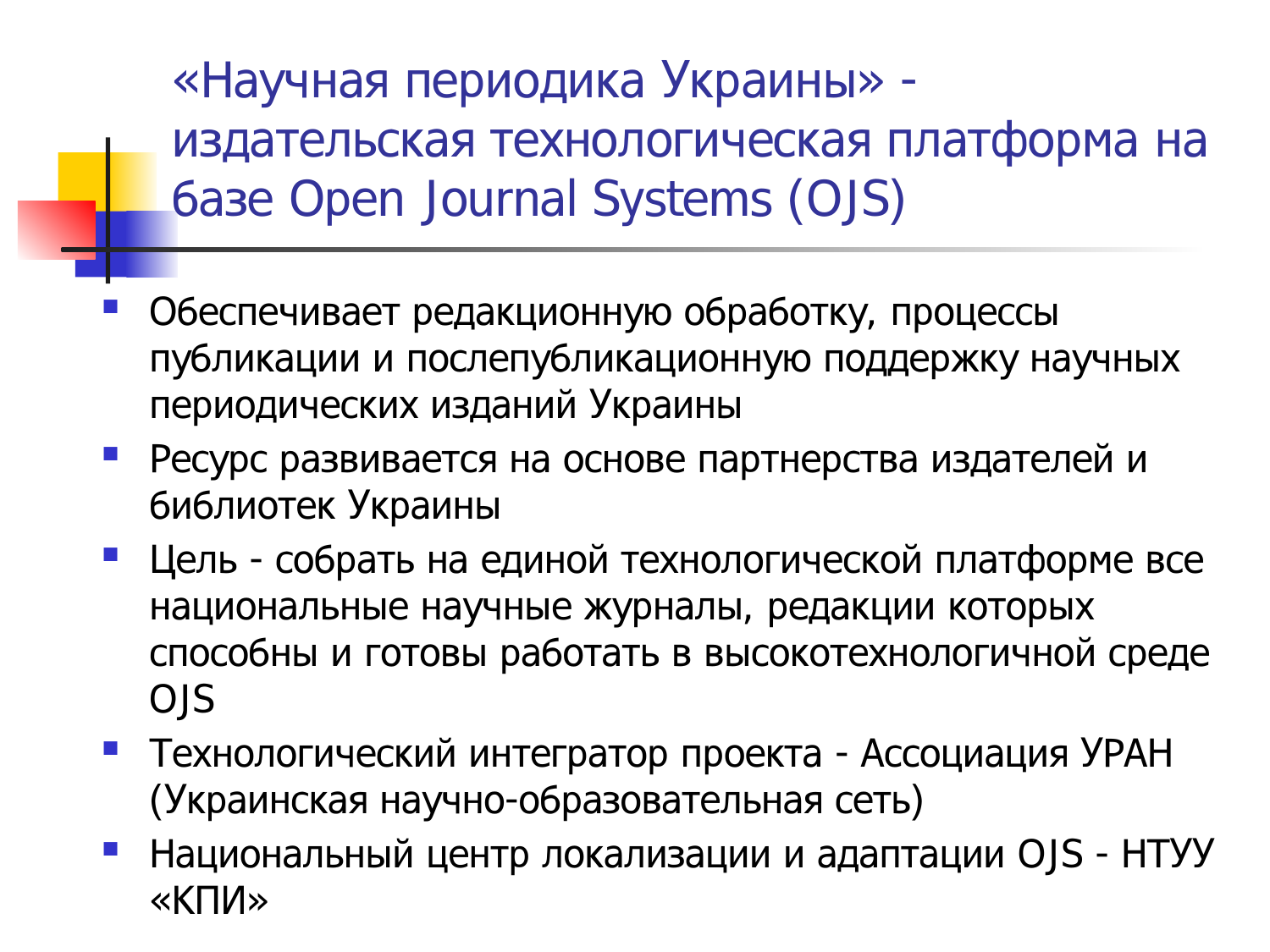

# «Научная периодика Украины» - издательская технологическая платформа на базе Open Journal Systems (OJS)
Обеспечивает редакционную обработку, процессы публикации и послепубликационную поддержку научных периодических изданий Украины
Ресурс развивается на основе партнерства издателей и библиотек Украины
Цель - собрать на единой технологической платформе все национальные научные журналы, редакции которых способны и готовы работать в высокотехнологичной среде  OJS
Технологический интегратор проекта - Ассоциация УРАН (Украинская научно-образовательная сеть)
Национальный центр локализации и адаптации OJS - НТУУ «КПИ»